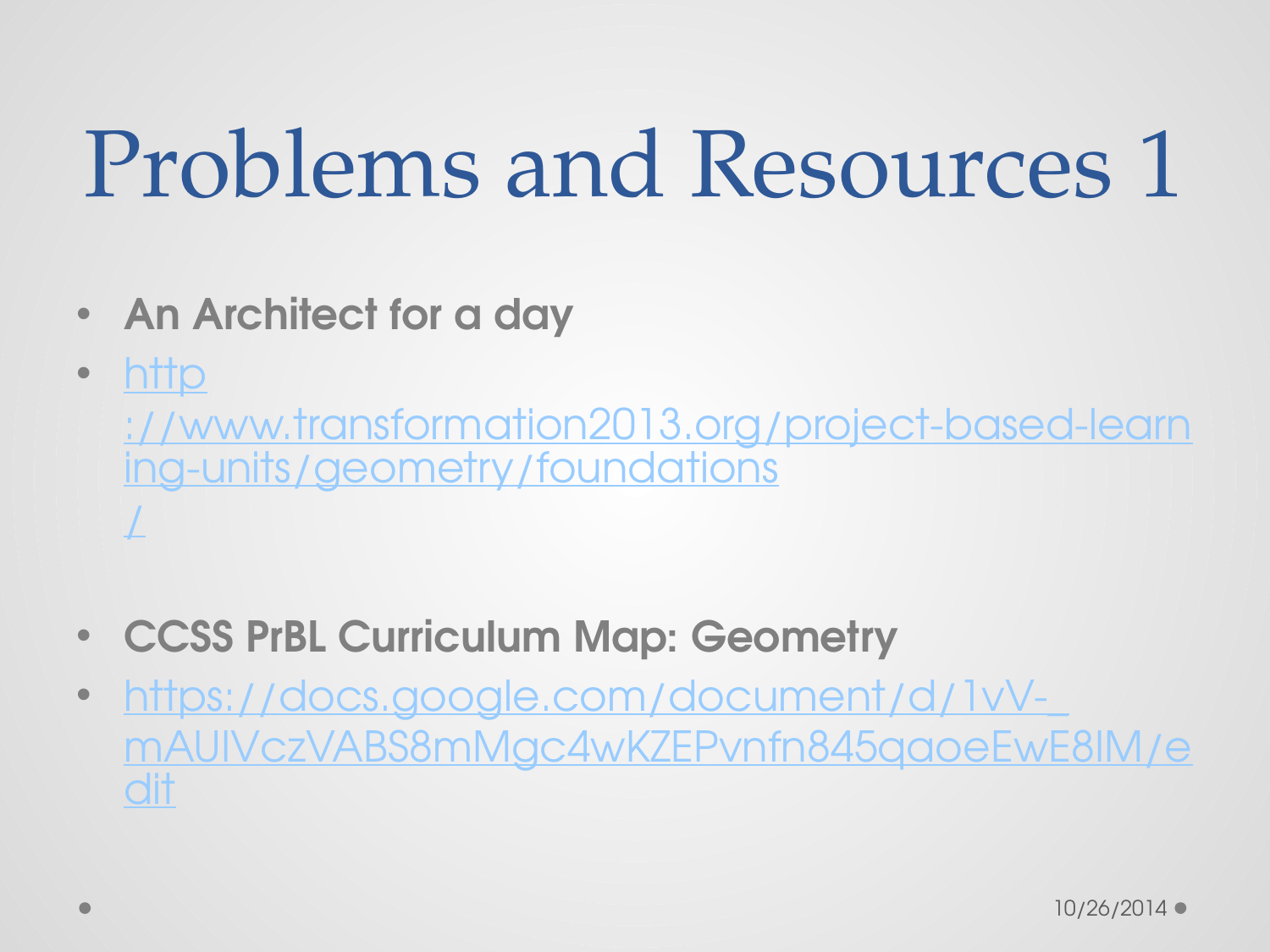

# Problems and Resources 1

An Architect for a day
http://www.transformation2013.org/project-based-learning-units/geometry/foundations/

CCSS PrBL Curriculum Map: Geometry
https://docs.google.com/document/d/1vV-_mAUIVczVABS8mMgc4wKZEPvnfn845qaoeEwE8IM/edit

10/26/2014